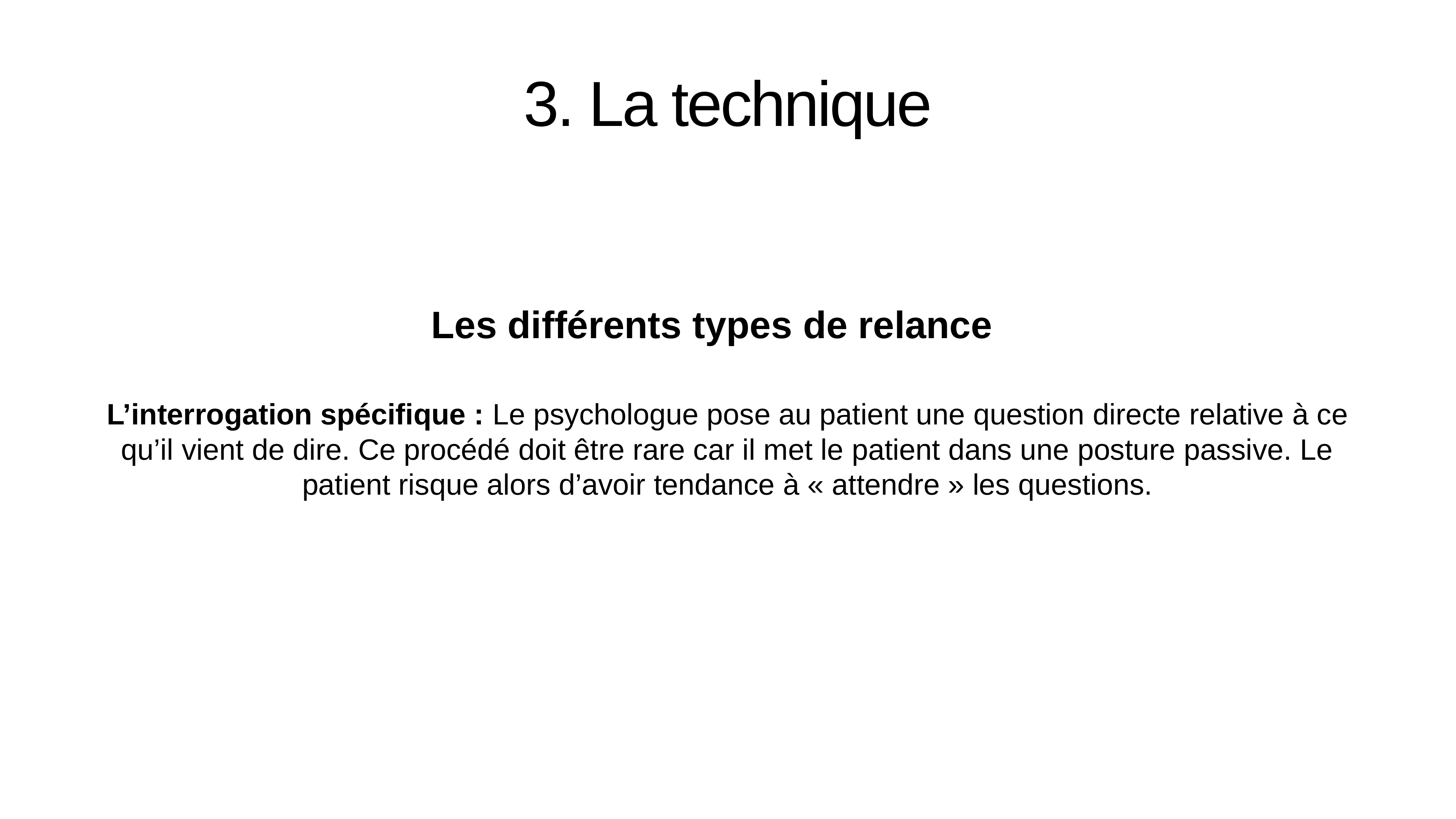

# 3. La technique

Les différents types de relance

L’interrogation spécifique : Le psychologue pose au patient une question directe relative à ce qu’il vient de dire. Ce procédé doit être rare car il met le patient dans une posture passive. Le patient risque alors d’avoir tendance à « attendre » les questions.